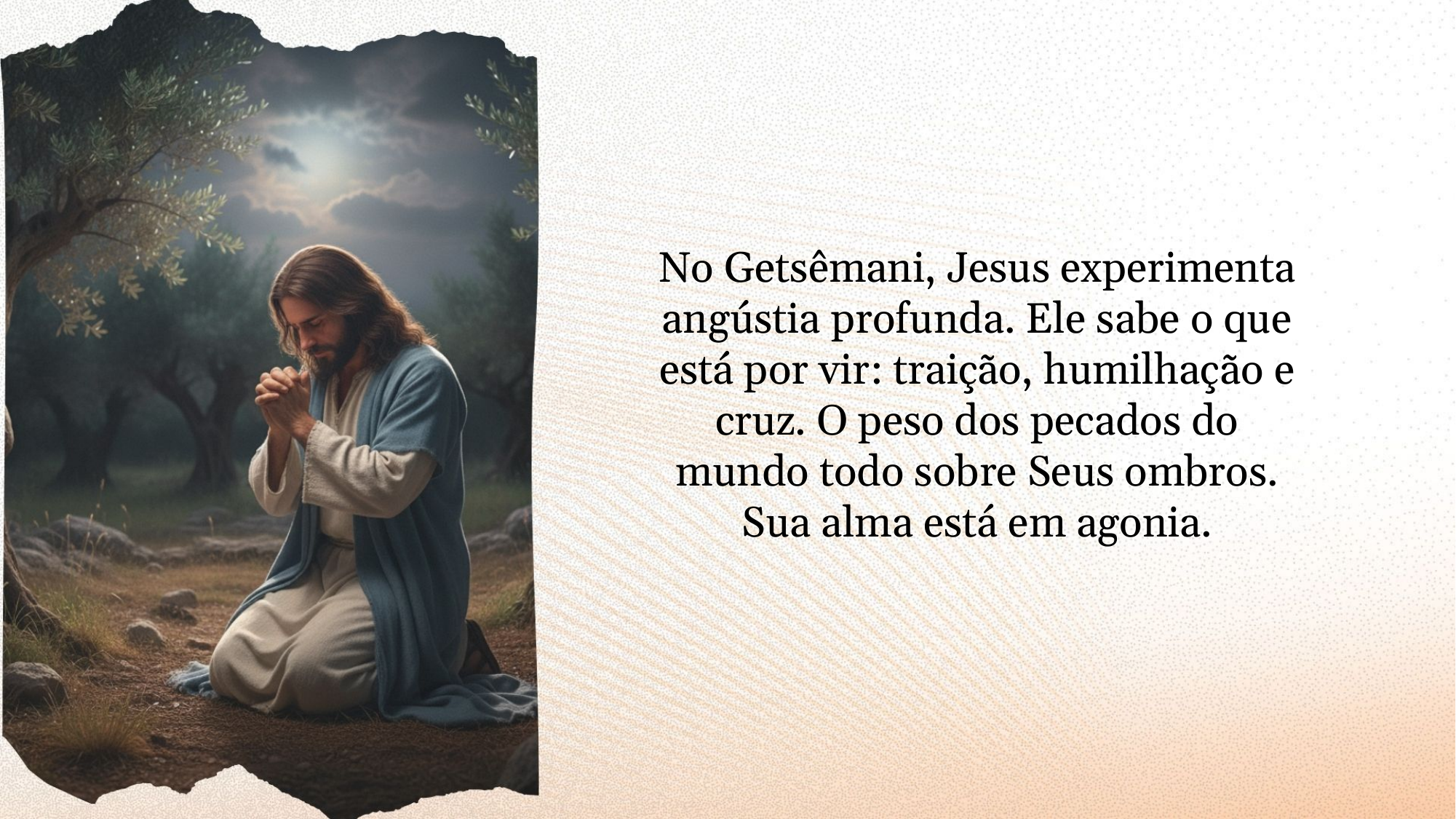

No Getsêmani, Jesus experimenta angústia profunda. Ele sabe o que está por vir: traição, humilhação e cruz. O peso dos pecados do mundo todo sobre Seus ombros. Sua alma está em agonia.